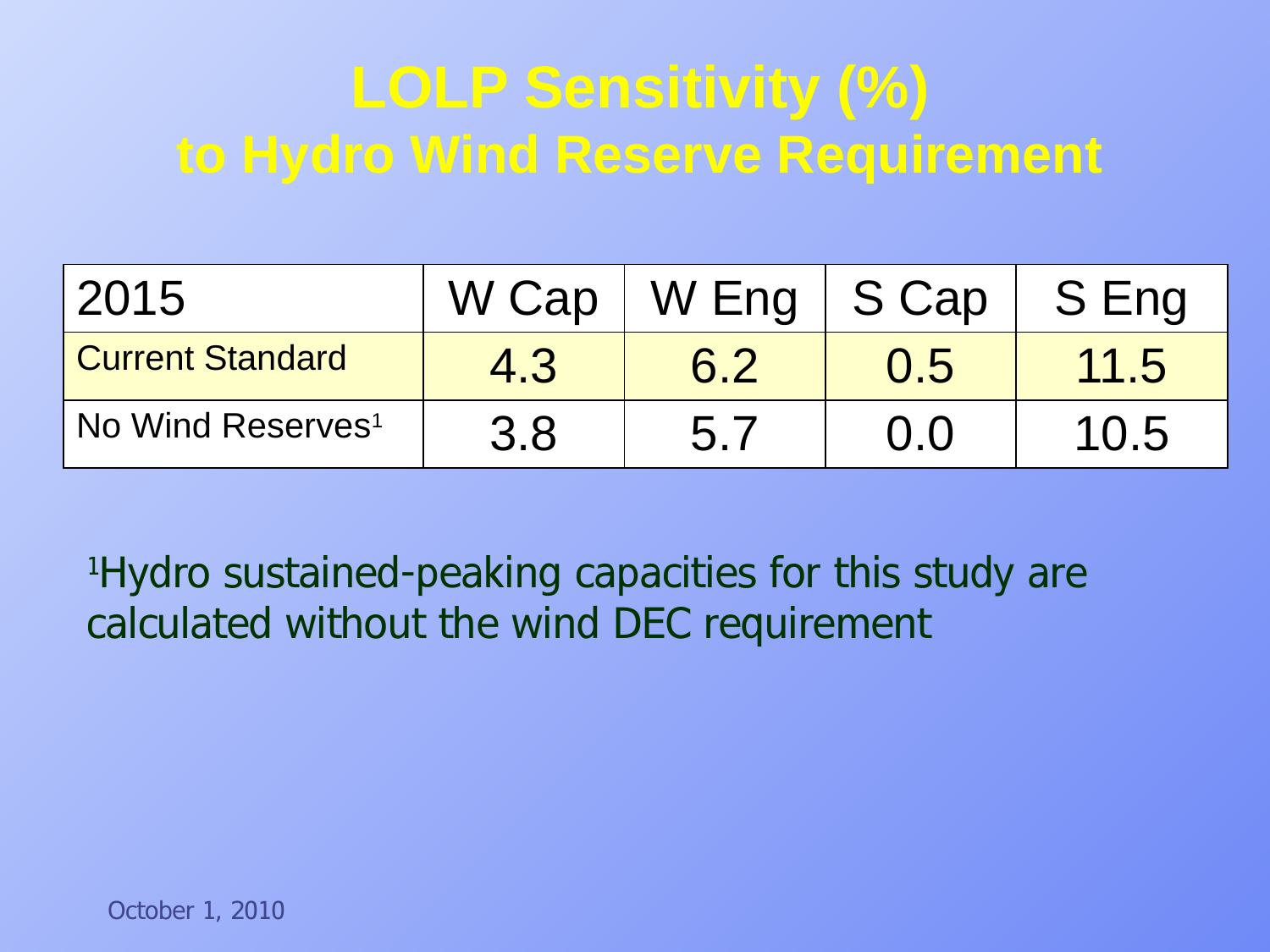

# LOLP Sensitivity (%) to Hydro Wind Reserve Requirement
| 2015 | W Cap | W Eng | S Cap | S Eng |
| --- | --- | --- | --- | --- |
| Current Standard | 4.3 | 6.2 | 0.5 | 11.5 |
| No Wind Reserves1 | 3.8 | 5.7 | 0.0 | 10.5 |
1Hydro sustained-peaking capacities for this study are calculated without the wind DEC requirement
October 1, 2010